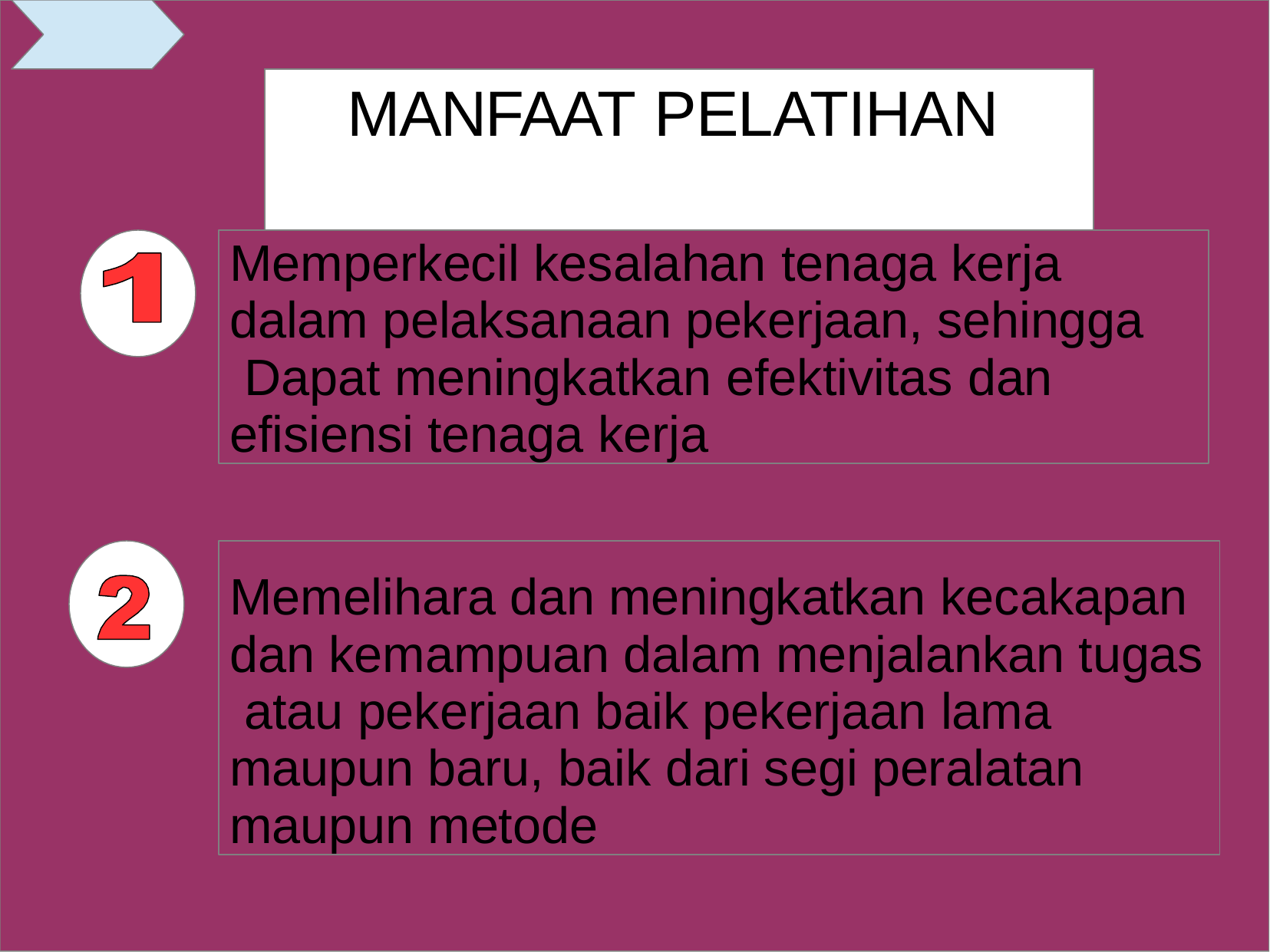

# MANFAAT PELATIHAN
Memperkecil kesalahan tenaga kerja  dalam pelaksanaan pekerjaan, sehingga  Dapat meningkatkan efektivitas dan  efisiensi tenaga kerja
Memelihara dan meningkatkan kecakapan  dan kemampuan dalam menjalankan tugas  atau pekerjaan baik pekerjaan lama  maupun baru, baik dari segi peralatan  maupun metode